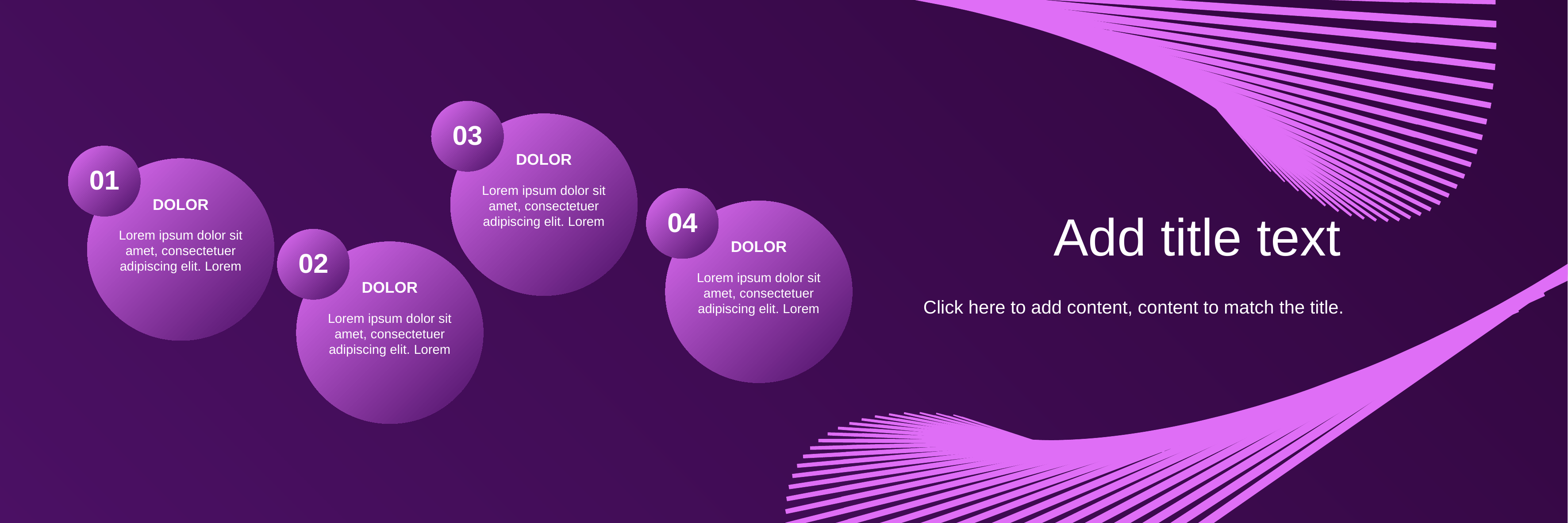

03

DOLOR

01
Lorem ipsum dolor sit amet, consectetuer adipiscing elit. Lorem

04
DOLOR

Lorem ipsum dolor sit amet, consectetuer adipiscing elit. Lorem

DOLOR
Lorem ipsum dolor sit amet, consectetuer adipiscing elit. Lorem

02
DOLOR
Lorem ipsum dolor sit amet, consectetuer adipiscing elit. Lorem
Add title text
Click here to add content, content to match the title.